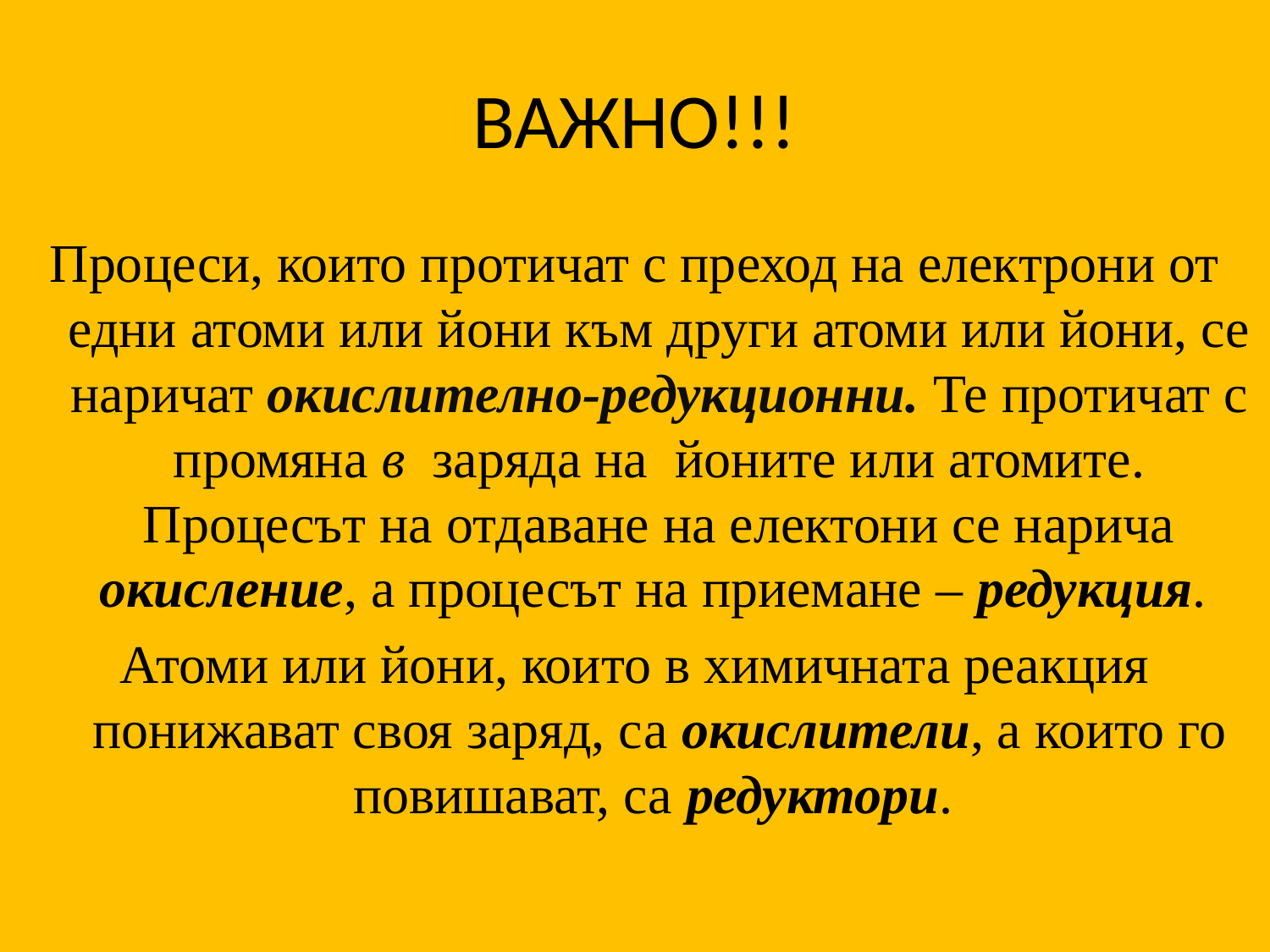

# ВАЖНО!!!
Процеси, които протичат с преход на електрони от едни атоми или йони към други атоми или йони, се наричат окислително-редукционни. Те протичат с промяна в  заряда на  йоните или атомите. Процесът на отдаване на електони се нарича окисление, а процесът на приемане – редукция.
Атоми или йони, които в химичната реакция понижават своя заряд, са окислители, а които го повишават, са редуктори.